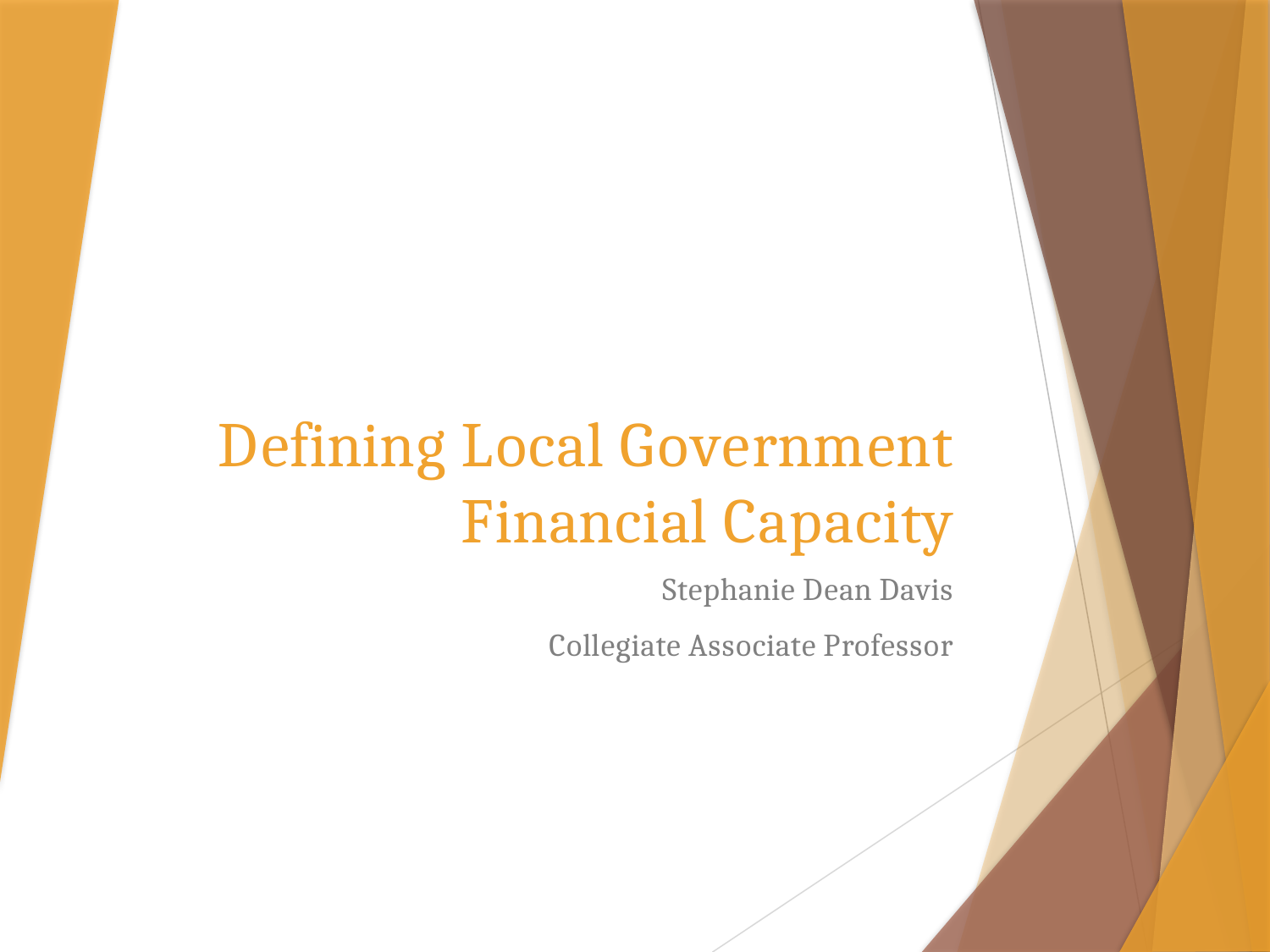

# Defining Local Government Financial Capacity
Stephanie Dean Davis
Collegiate Associate Professor